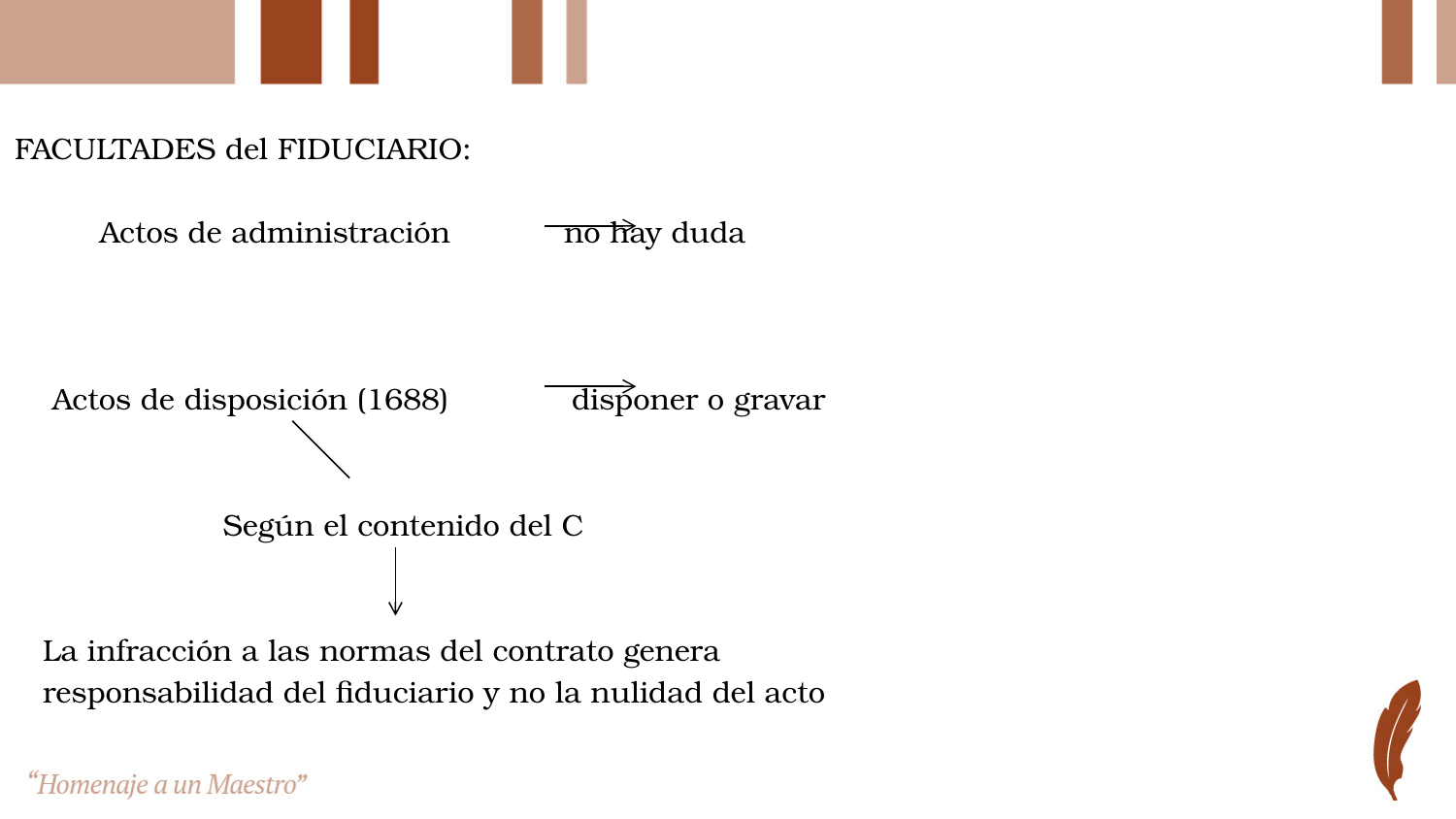

FACULTADES del FIDUCIARIO:

         Actos de administración            no hay duda

    Actos de disposición (1688)             disponer o gravar

                      Según el contenido del C

   La infracción a las normas del contrato genera
   responsabilidad del fiduciario y no la nulidad del acto